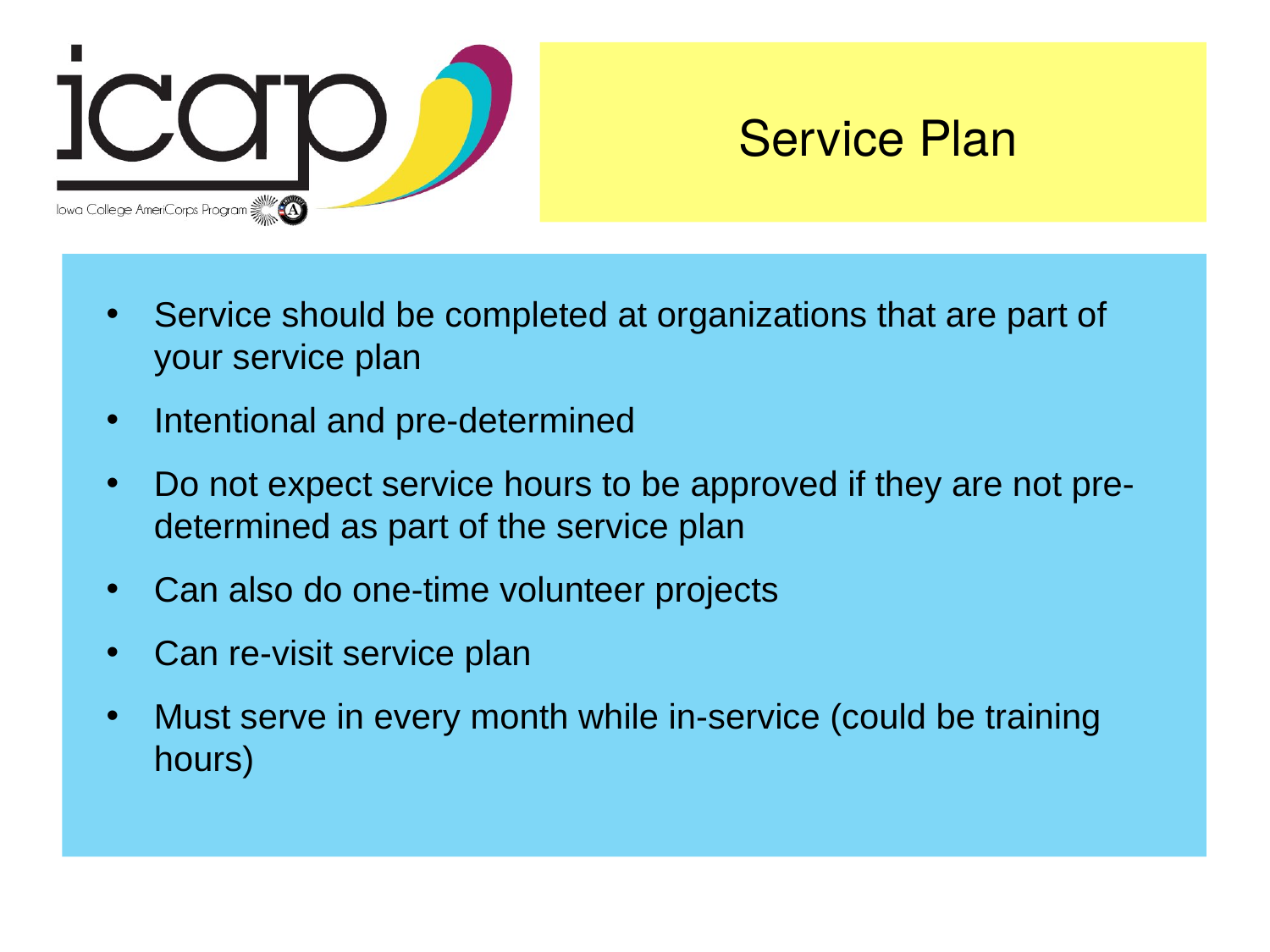

Service Plan
Service should be completed at organizations that are part of your service plan
Intentional and pre-determined
Do not expect service hours to be approved if they are not pre-determined as part of the service plan
Can also do one-time volunteer projects
Can re-visit service plan
Must serve in every month while in-service (could be training hours)